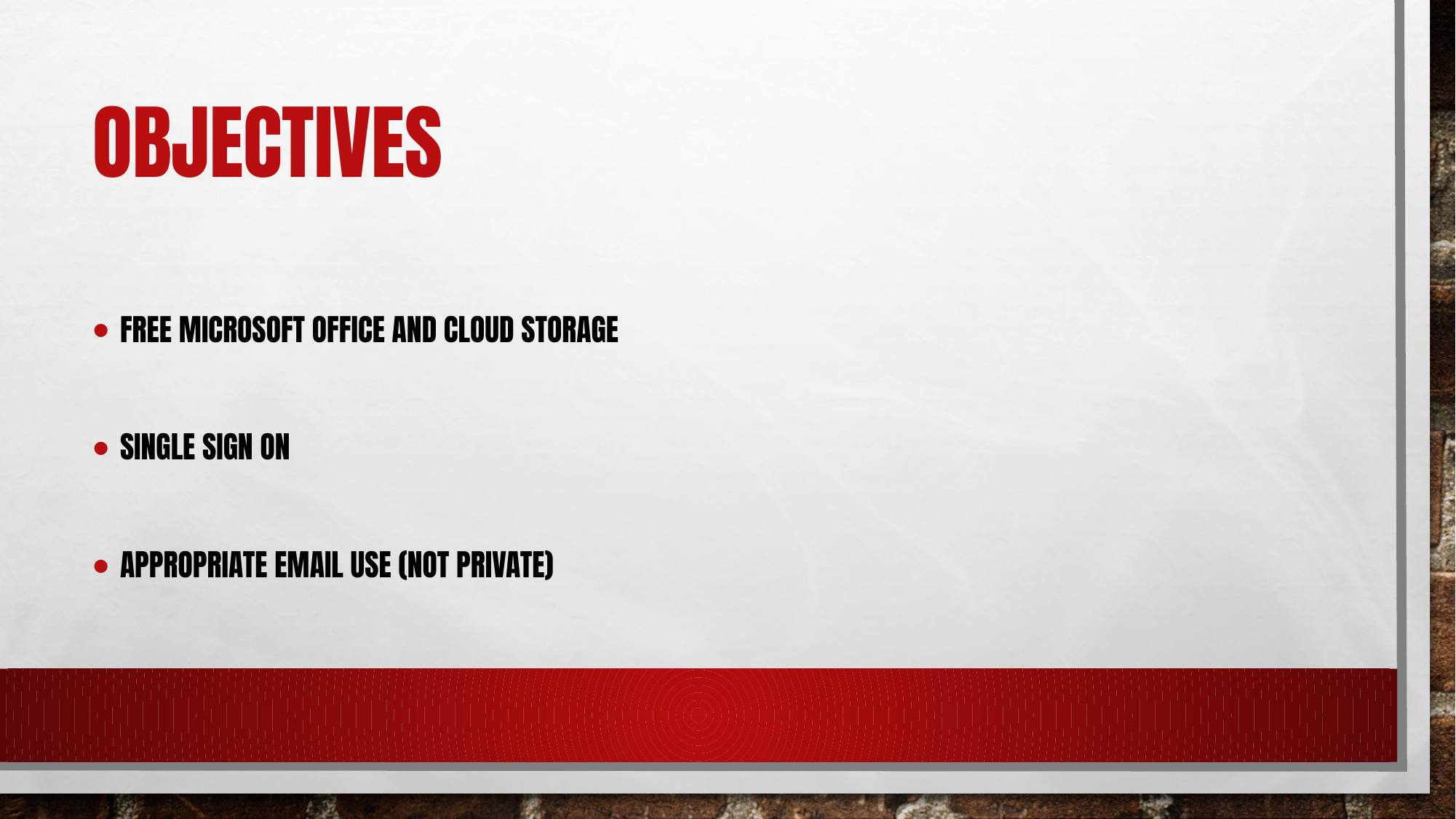

# Objectives
FREE Microsoft Office and Cloud Storage

Single Sign On

Appropriate email Use (not private)